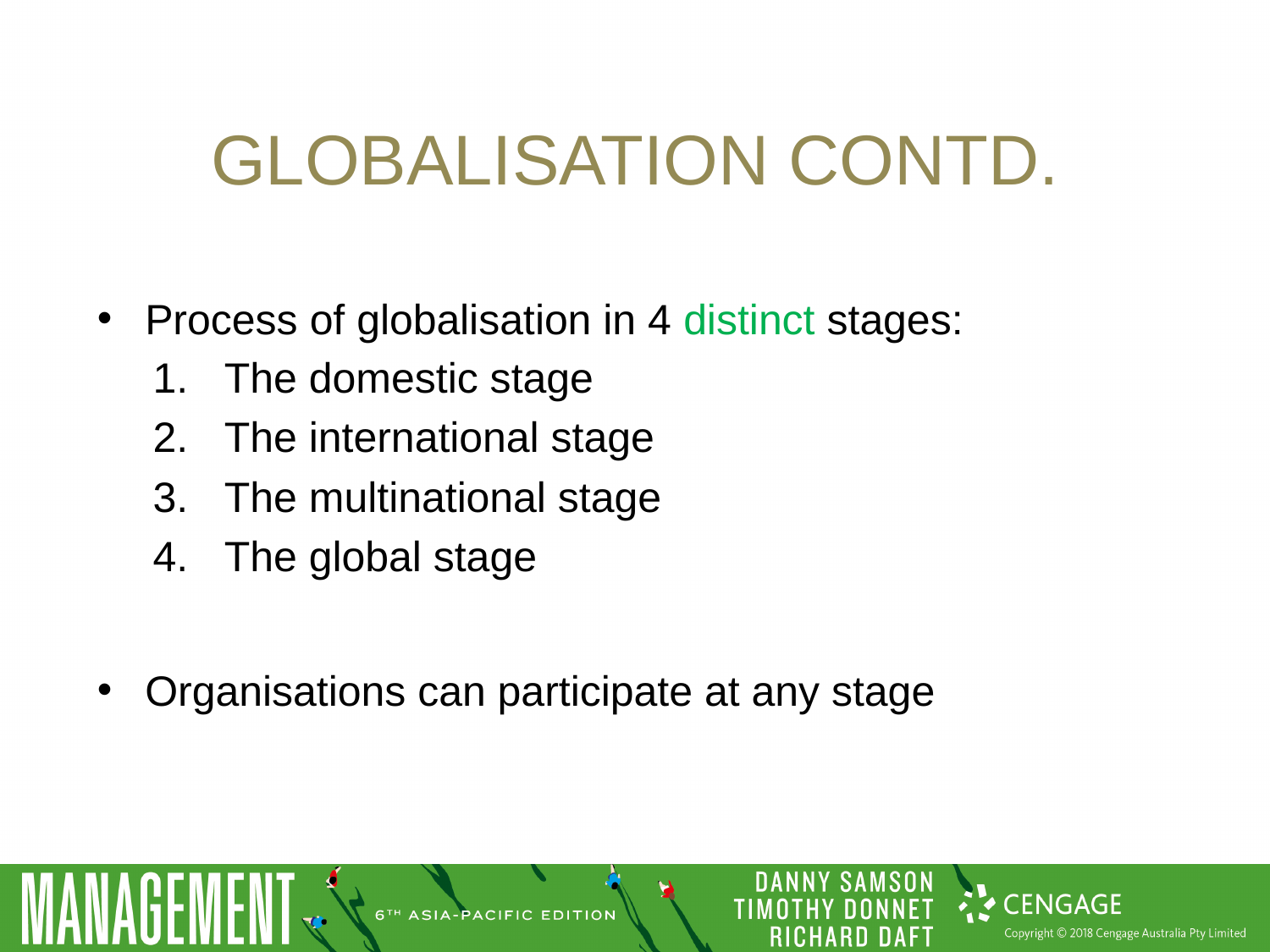

# Globalisation contd.
Process of globalisation in 4 distinct stages:
The domestic stage
The international stage
The multinational stage
The global stage

Organisations can participate at any stage